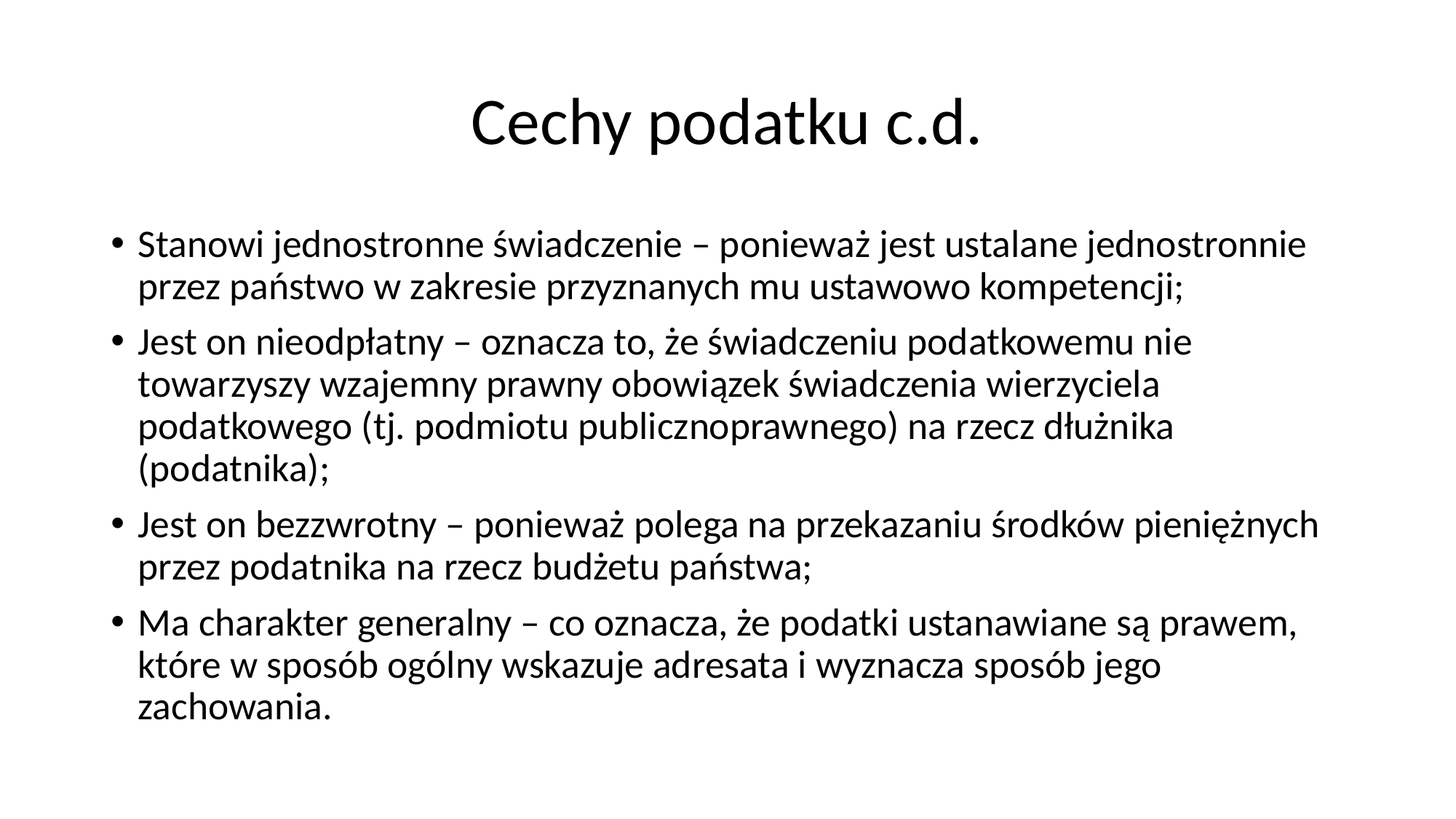

# Cechy podatku c.d.
Stanowi jednostronne świadczenie – ponieważ jest ustalane jednostronnie przez państwo w zakresie przyznanych mu ustawowo kompetencji;
Jest on nieodpłatny – oznacza to, że świadczeniu podatkowemu nie towarzyszy wzajemny prawny obowiązek świadczenia wierzyciela podatkowego (tj. podmiotu publicznoprawnego) na rzecz dłużnika (podatnika);
Jest on bezzwrotny – ponieważ polega na przekazaniu środków pieniężnych przez podatnika na rzecz budżetu państwa;
Ma charakter generalny – co oznacza, że podatki ustanawiane są prawem, które w sposób ogólny wskazuje adresata i wyznacza sposób jego zachowania.